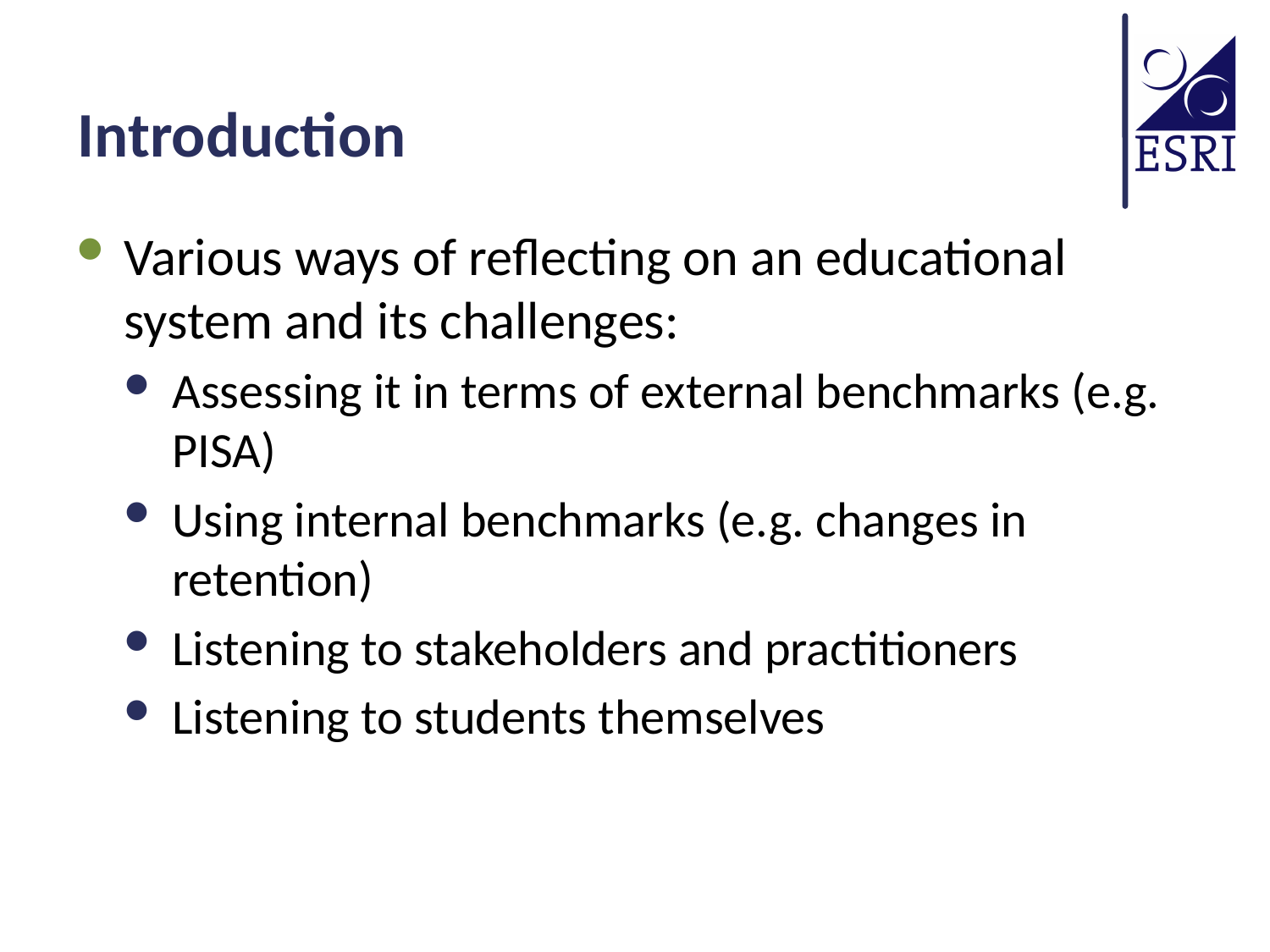

# Introduction
Various ways of reflecting on an educational system and its challenges:
Assessing it in terms of external benchmarks (e.g. PISA)
Using internal benchmarks (e.g. changes in retention)
Listening to stakeholders and practitioners
Listening to students themselves